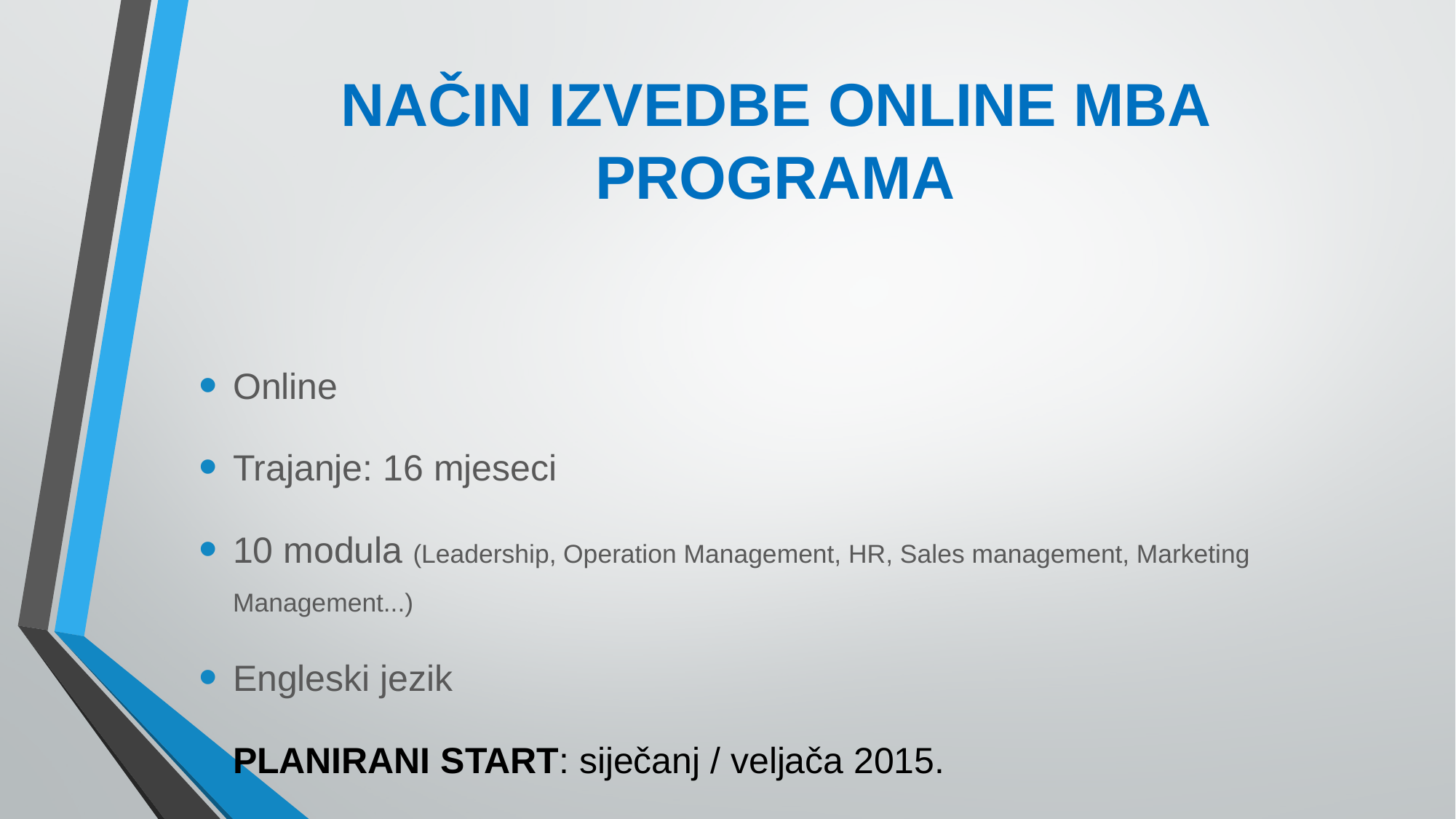

# NAČIN IZVEDBE ONLINE MBA PROGRAMA

Online
Trajanje: 16 mjeseci
10 modula (Leadership, Operation Management, HR, Sales management, Marketing Management...)
Engleski jezik
PLANIRANI START: siječanj / veljača 2015.